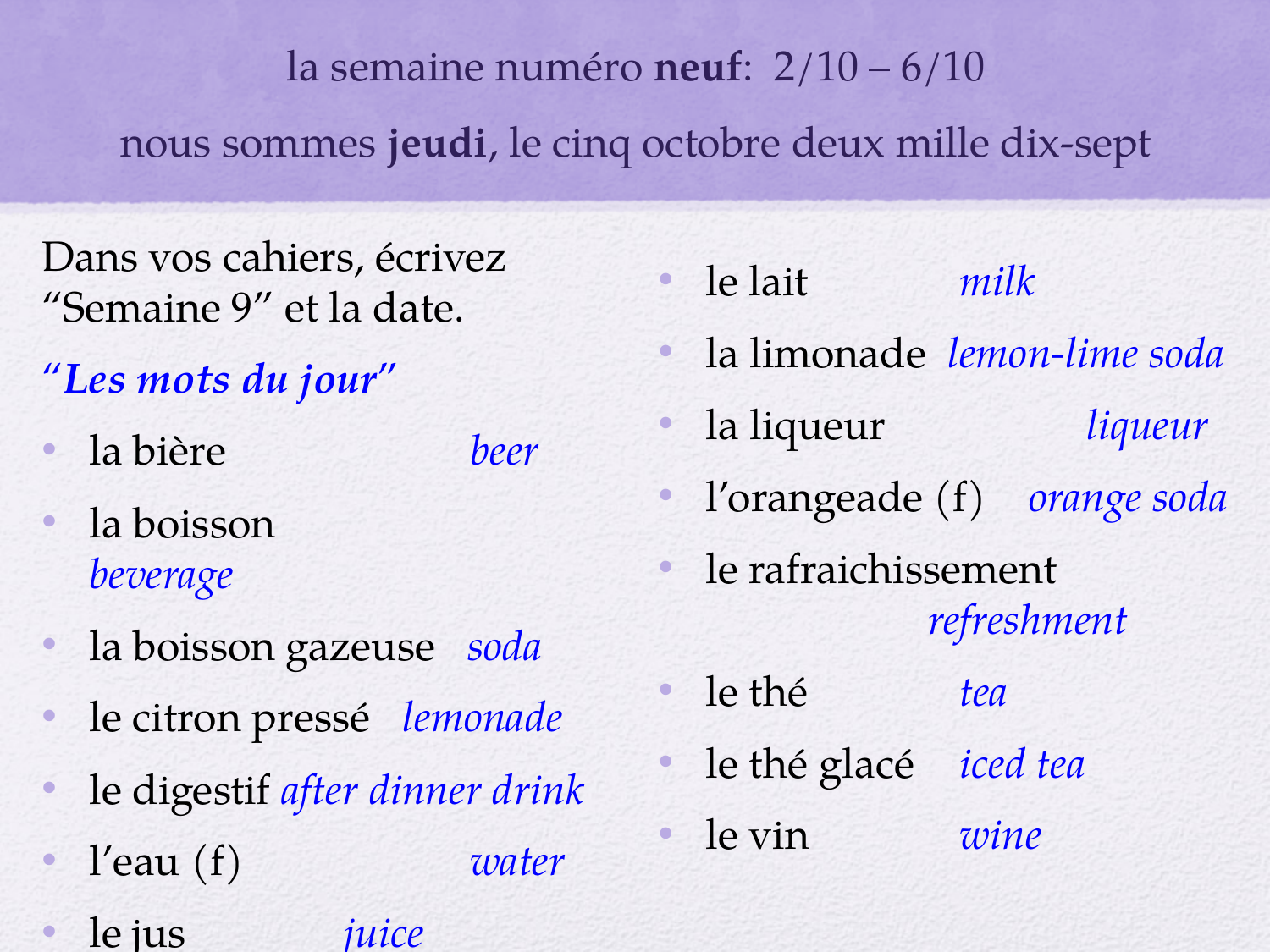

# la semaine numéro neuf:  2/10 – 6/10 nous sommes jeudi, le cinq octobre deux mille dix-sept
Dans vos cahiers, écrivez “Semaine 9” et la date.
“Les mots du jour”
la bière		beer
la boisson	           beverage
la boisson gazeuse   soda
le citron pressé   lemonade
le digestif after dinner drink
l’eau (f)		water
le jus		juice
le lait		milk
la limonade  lemon-lime soda
la liqueur		liqueur
l’orangeade (f)    orange soda
le rafraichissement 			         refreshment
le thé		tea
le thé glacé	iced tea
le vin		wine